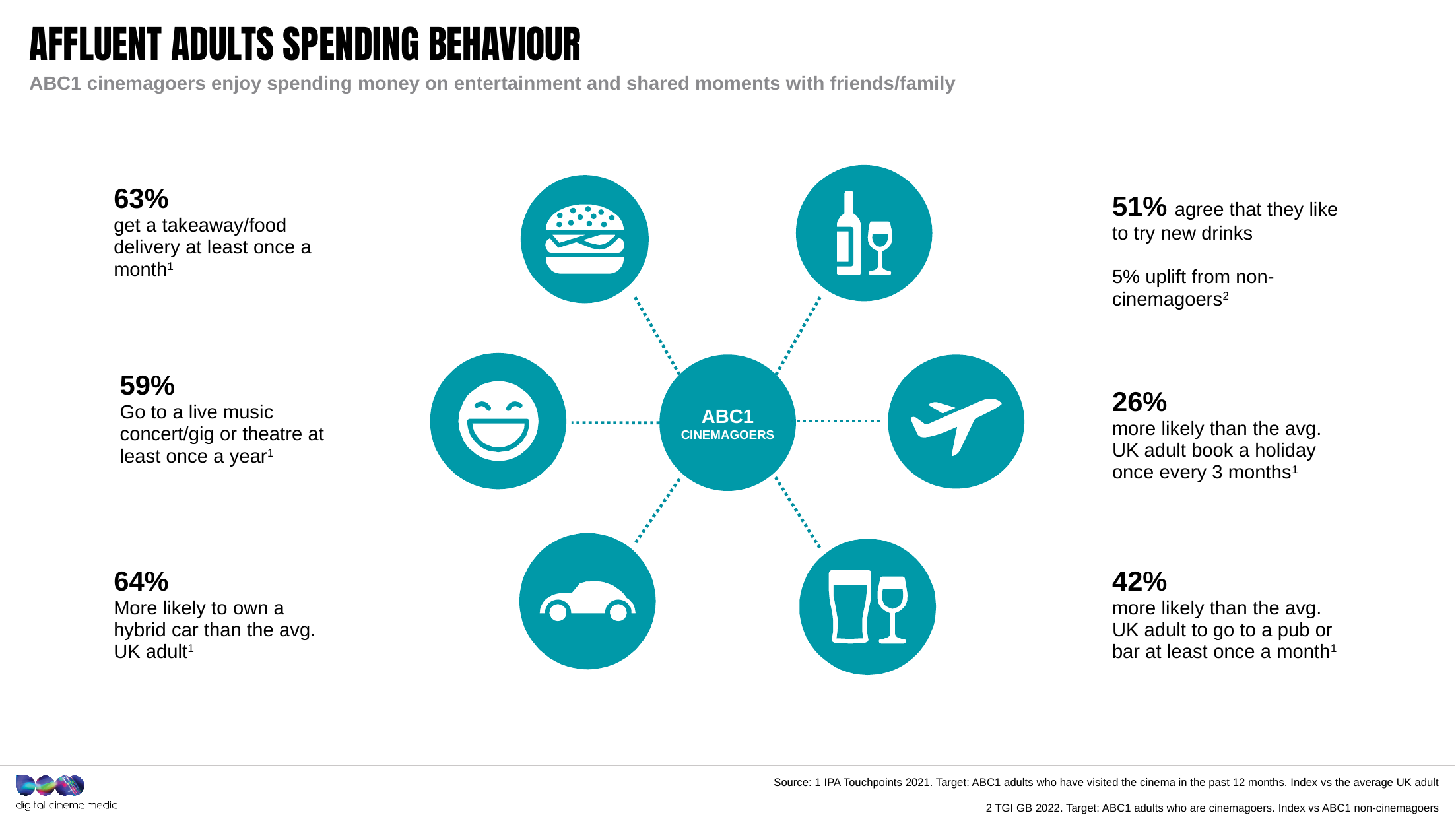

# AFFLUENT adults SPENDING BEHAVIOUR
ABC1 cinemagoers enjoy spending money on entertainment and shared moments with friends/family

63%
get a takeaway/food delivery at least once a month1
51% agree that they like to try new drinks

5% uplift from non-cinemagoers2

ABC1 CINEMAGOERS

59%
Go to a live music concert/gig or theatre at least once a year1
26%
more likely than the avg. UK adult book a holiday once every 3 months1

64%
More likely to own a hybrid car than the avg. UK adult1
42%
more likely than the avg. UK adult to go to a pub or bar at least once a month1
Source: 1 IPA Touchpoints 2021. Target: ABC1 adults who have visited the cinema in the past 12 months. Index vs the average UK adult
2 TGI GB 2022. Target: ABC1 adults who are cinemagoers. Index vs ABC1 non-cinemagoers